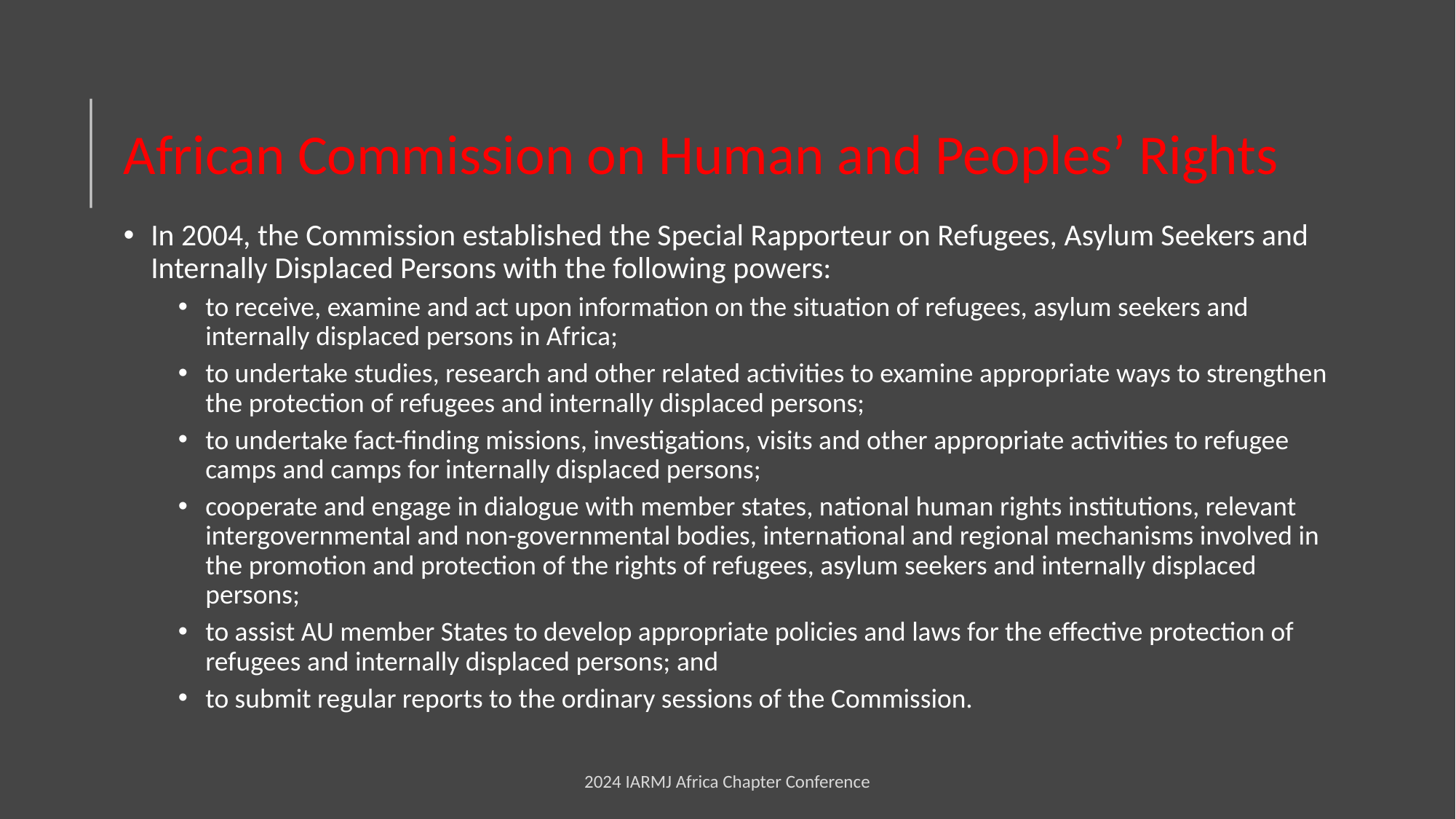

# African Commission on Human and Peoples’ Rights
In 2004, the Commission established the Special Rapporteur on Refugees, Asylum Seekers and Internally Displaced Persons with the following powers:
to receive, examine and act upon information on the situation of refugees, asylum seekers and internally displaced persons in Africa;
to undertake studies, research and other related activities to examine appropriate ways to strengthen the protection of refugees and internally displaced persons;
to undertake fact-finding missions, investigations, visits and other appropriate activities to refugee camps and camps for internally displaced persons;
cooperate and engage in dialogue with member states, national human rights institutions, relevant intergovernmental and non-governmental bodies, international and regional mechanisms involved in the promotion and protection of the rights of refugees, asylum seekers and internally displaced persons;
to assist AU member States to develop appropriate policies and laws for the effective protection of refugees and internally displaced persons; and
to submit regular reports to the ordinary sessions of the Commission.
2024 IARMJ Africa Chapter Conference